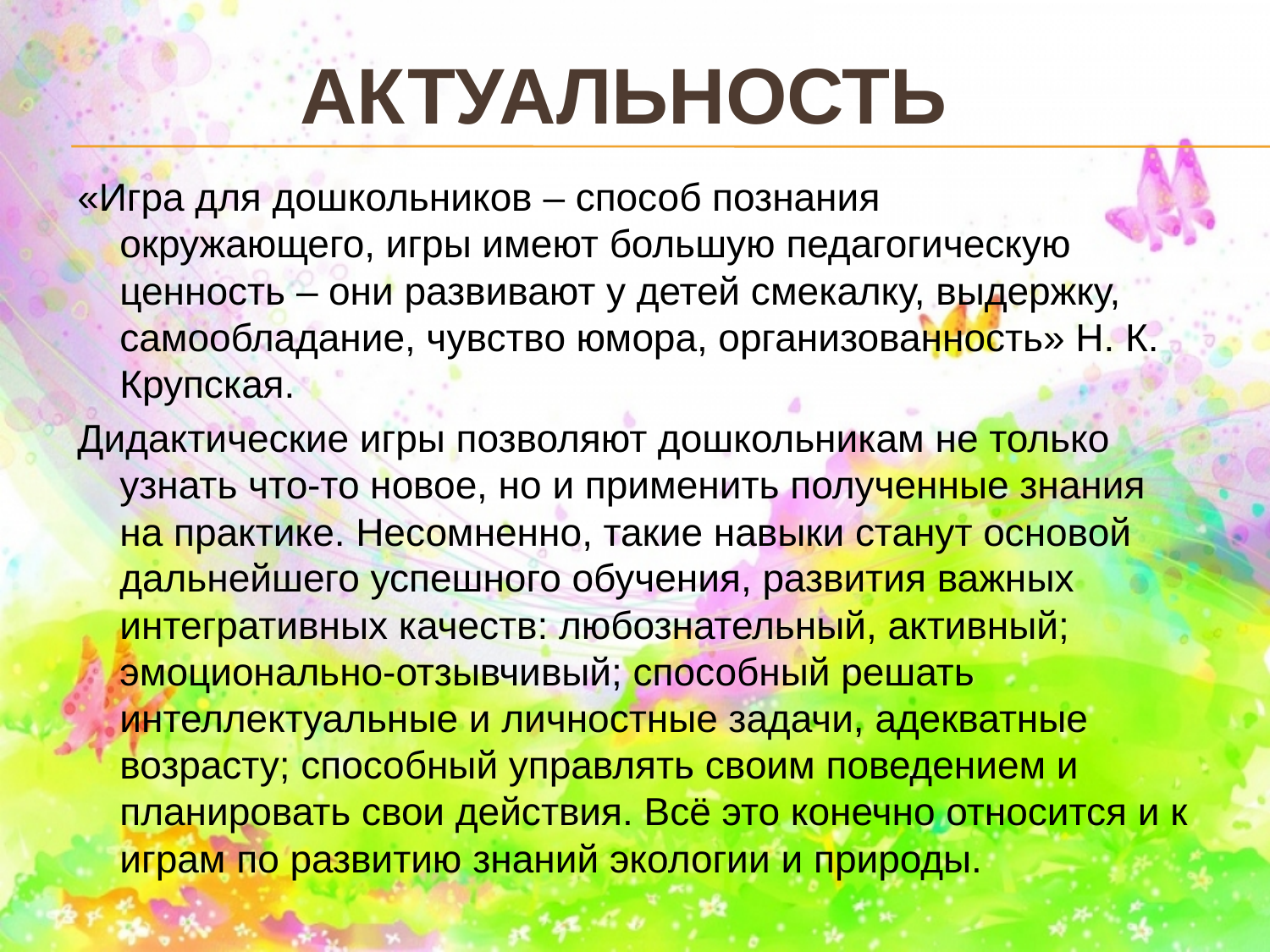

# Актуальность
«Игра для дошкольников – способ познания окружающего, игры имеют большую педагогическую ценность – они развивают у детей смекалку, выдержку, самообладание, чувство юмора, организованность» Н. К. Крупская.
Дидактические игры позволяют дошкольникам не только узнать что-то новое, но и применить полученные знания на практике. Несомненно, такие навыки станут основой дальнейшего успешного обучения, развития важных интегративных качеств: любознательный, активный; эмоционально-отзывчивый; способный решать интеллектуальные и личностные задачи, адекватные возрасту; способный управлять своим поведением и планировать свои действия. Всё это конечно относится и к играм по развитию знаний экологии и природы.